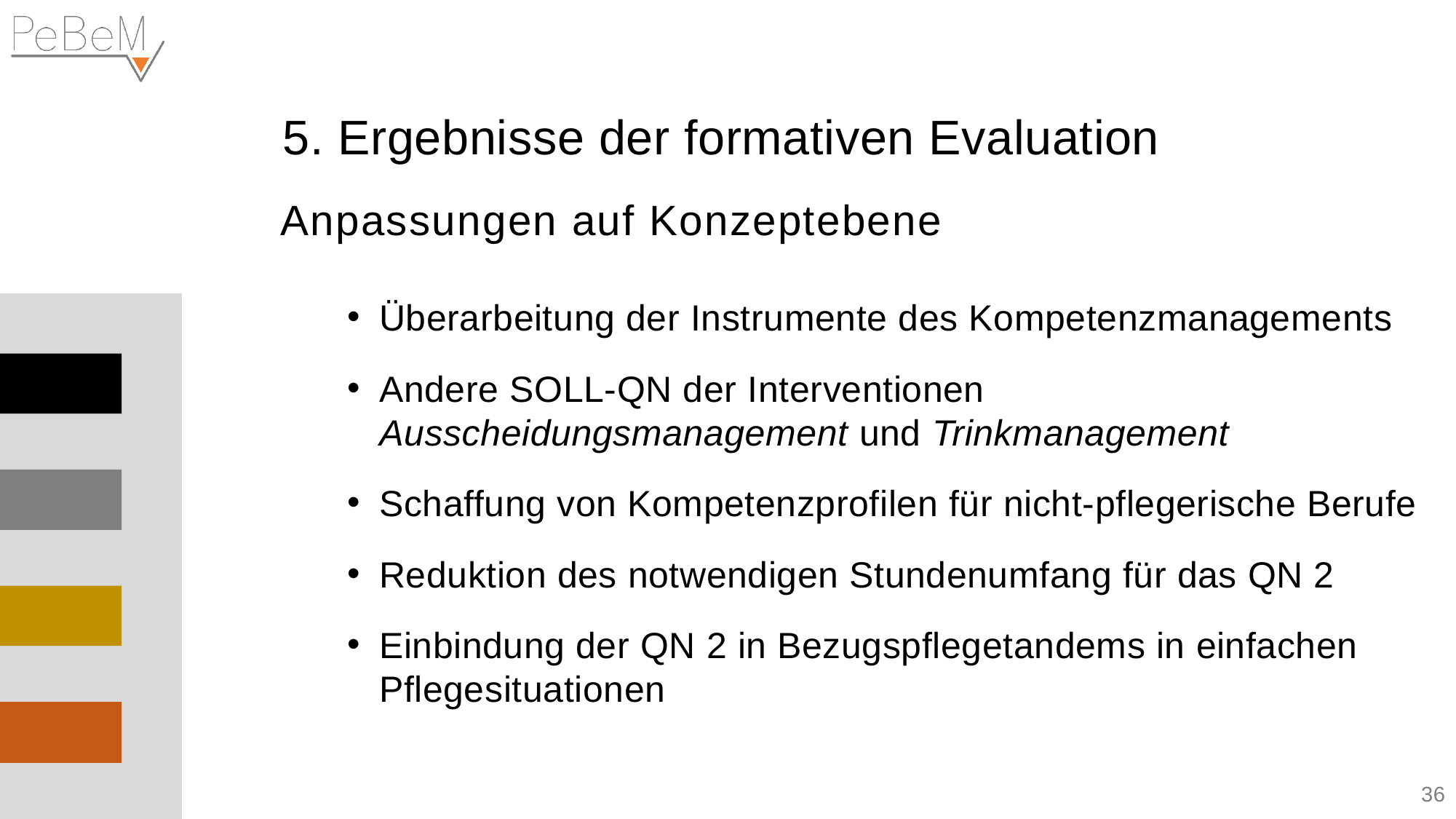

5. Ergebnisse der formativen Evaluation
Anpassungen auf Konzeptebene
Überarbeitung der Instrumente des Kompetenzmanagements
Andere SOLL-QN der Interventionen Ausscheidungsmanagement und Trinkmanagement
Schaffung von Kompetenzprofilen für nicht-pflegerische Berufe
Reduktion des notwendigen Stundenumfang für das QN 2
Einbindung der QN 2 in Bezugspflegetandems in einfachen Pflegesituationen